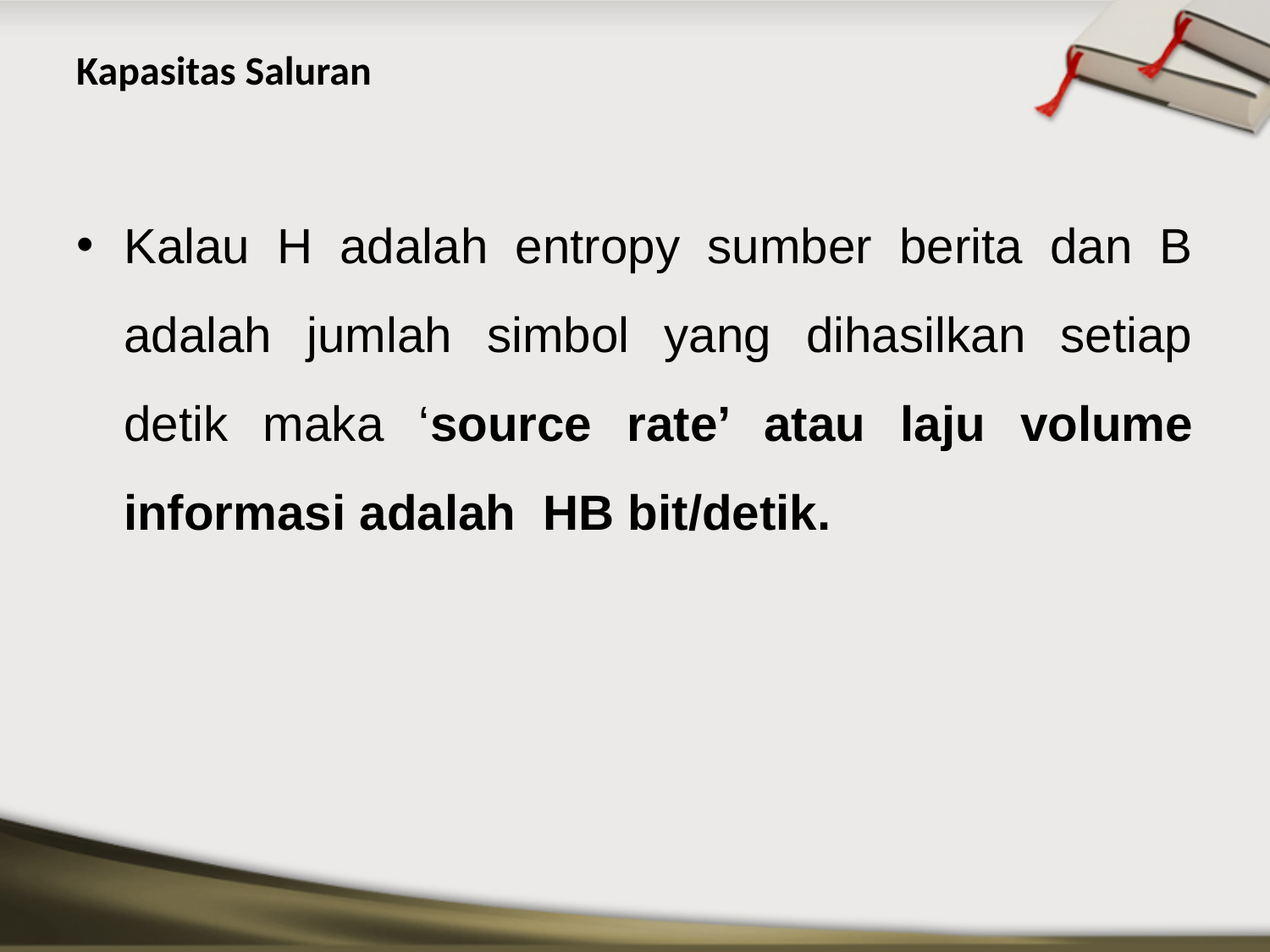

# Kapasitas Saluran
Kalau H adalah entropy sumber berita dan B adalah jumlah simbol yang dihasilkan setiap detik maka ‘source rate’ atau laju volume informasi adalah  HB bit/detik.